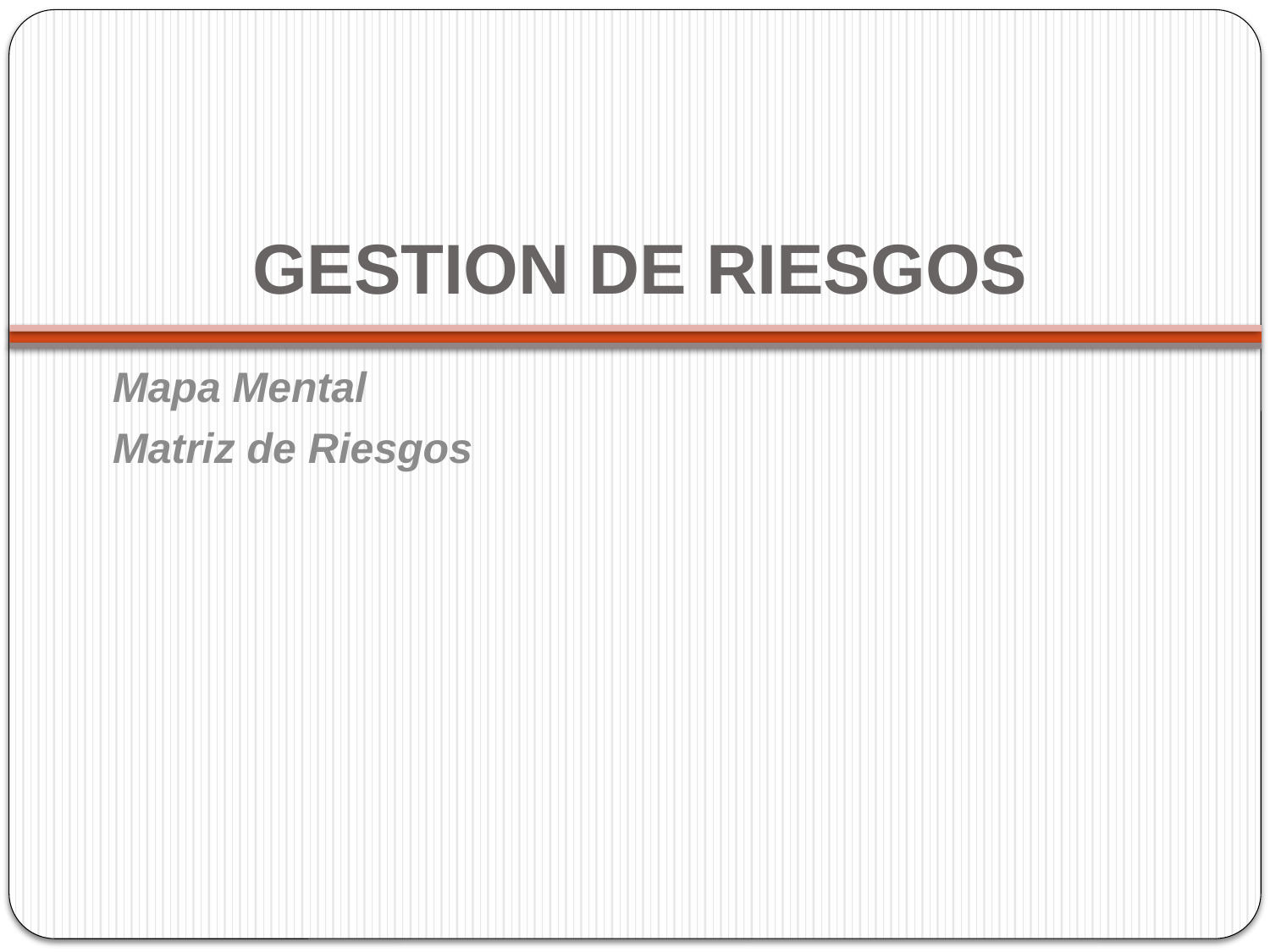

# GESTION DE RIESGOS
Mapa Mental
Matriz de Riesgos